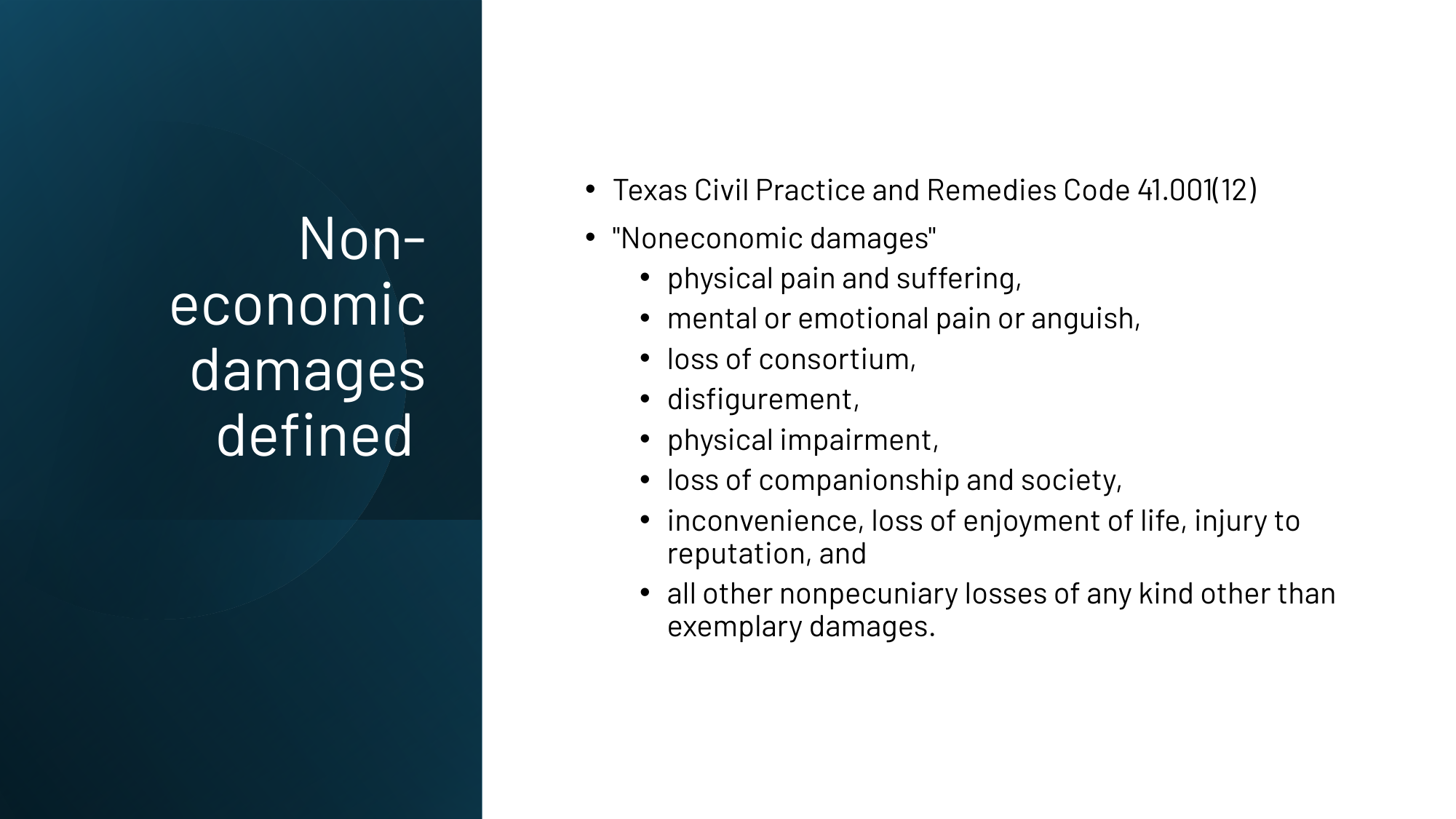

# Non-economic damages defined
Texas Civil Practice and Remedies Code 41.001(12)
"Noneconomic damages"
physical pain and suffering,
mental or emotional pain or anguish,
loss of consortium,
disfigurement,
physical impairment,
loss of companionship and society,
inconvenience, loss of enjoyment of life, injury to reputation, and
all other nonpecuniary losses of any kind other than exemplary damages.

VARGHESE SUMMERSETT